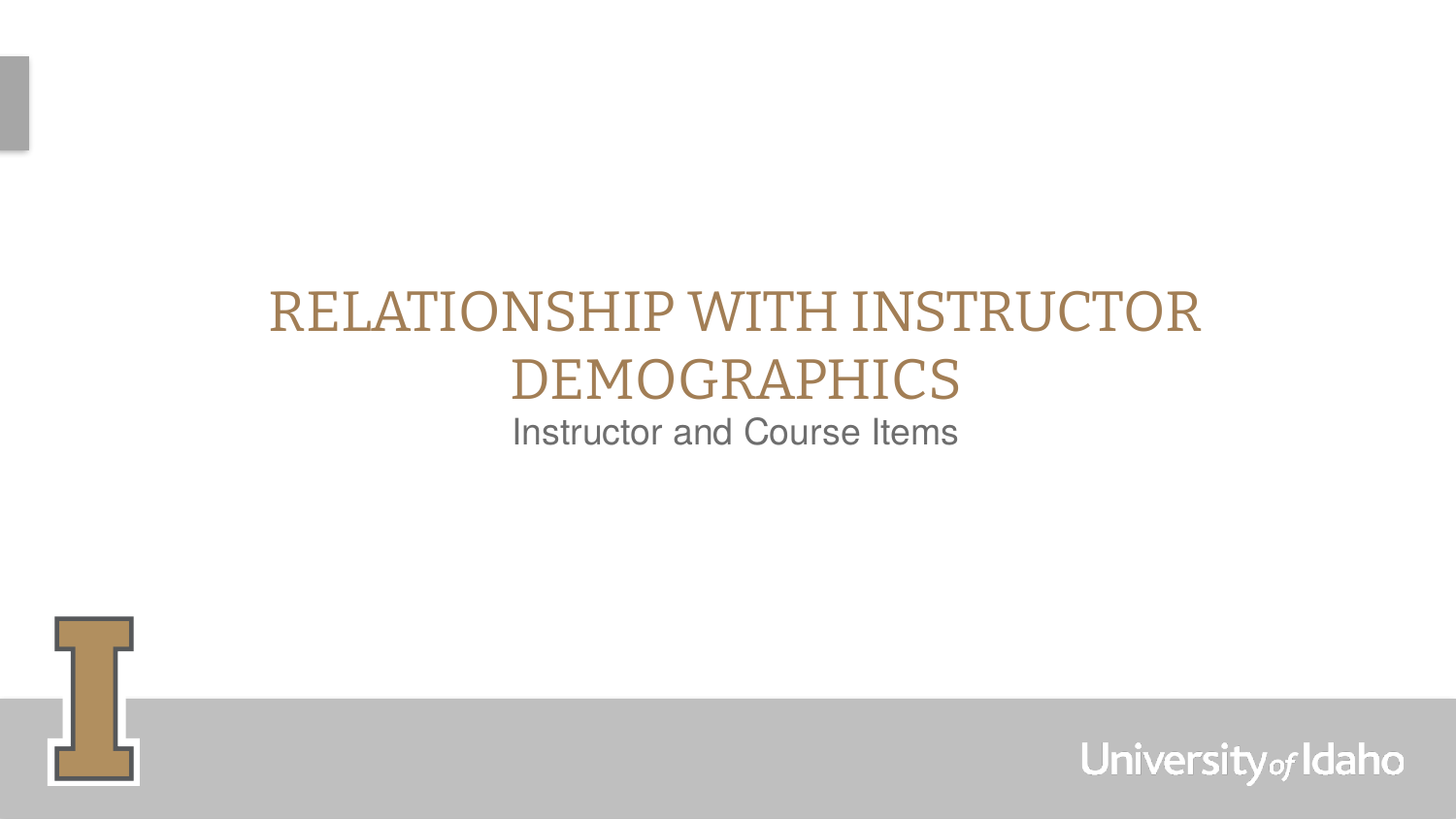

# Relationship with Instructor Demographics
Instructor and Course Items